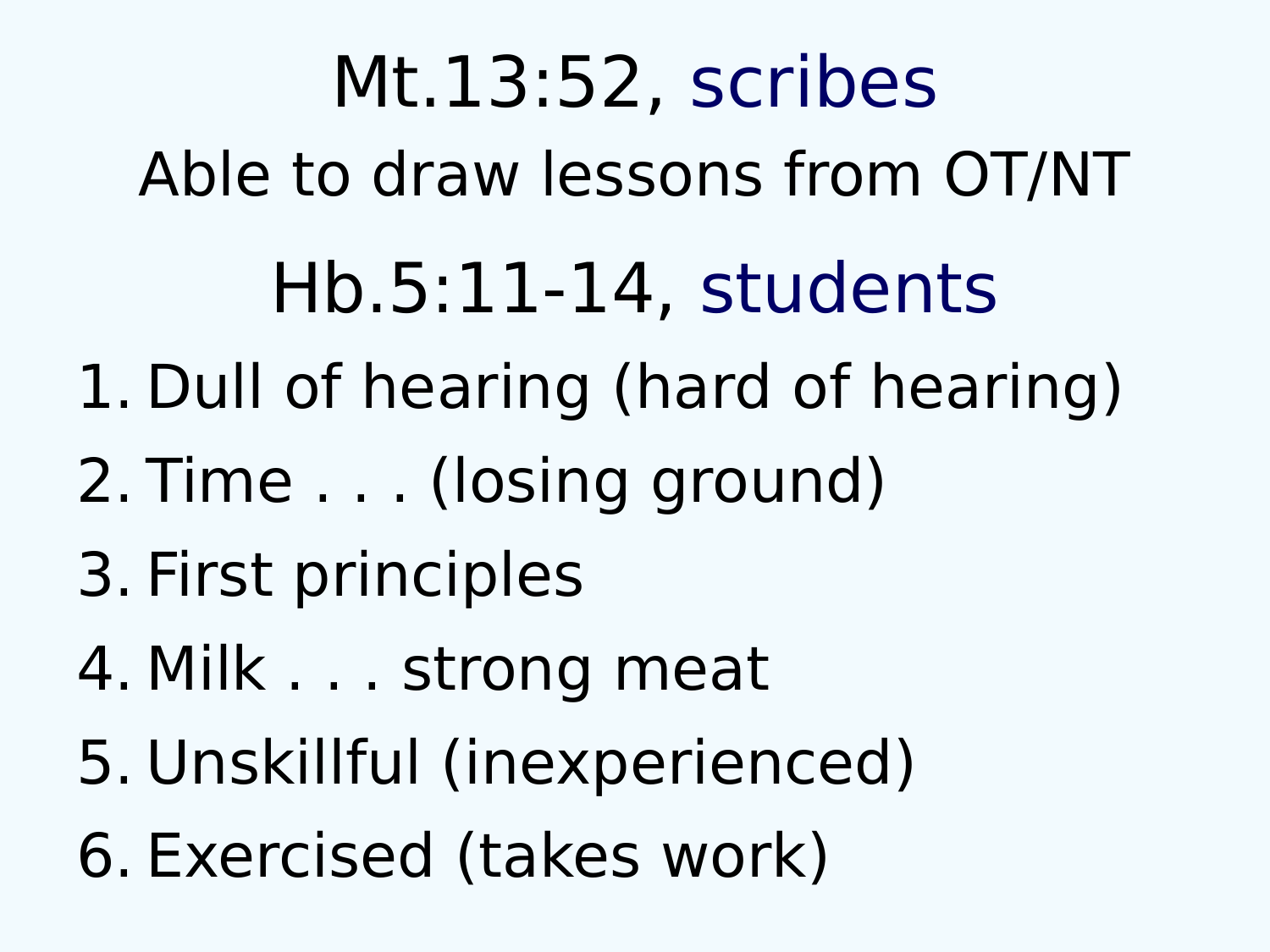

# Mt.13:52, scribes
Able to draw lessons from OT/NT
Hb.5:11-14, students
Dull of hearing (hard of hearing)
Time . . . (losing ground)
First principles
Milk . . . strong meat
Unskillful (inexperienced)
Exercised (takes work)